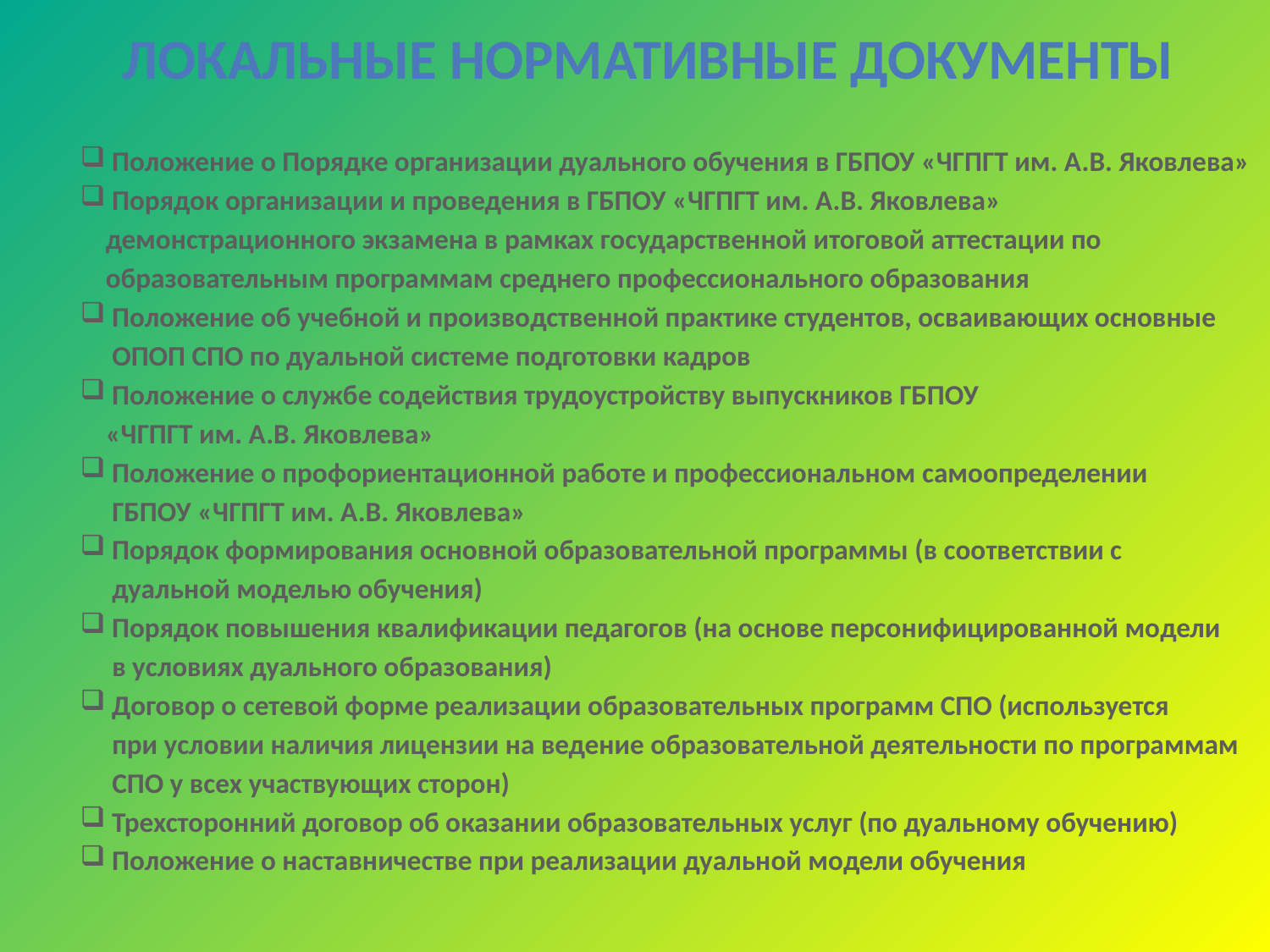

локальные нормативные документы
 Положение о Порядке организации дуального обучения в ГБПОУ «ЧГПГТ им. А.В. Яковлева»
 Порядок организации и проведения в ГБПОУ «ЧГПГТ им. А.В. Яковлева»
    демонстрационного экзамена в рамках государственной итоговой аттестации по
    образовательным программам среднего профессионального образования
 Положение об учебной и производственной практике студентов, осваивающих основные
     ОПОП СПО по дуальной системе подготовки кадров
 Положение о службе содействия трудоустройству выпускников ГБПОУ
    «ЧГПГТ им. А.В. Яковлева»
 Положение о профориентационной работе и профессиональном самоопределении
     ГБПОУ «ЧГПГТ им. А.В. Яковлева»
 Порядок формирования основной образовательной программы (в соответствии с
     дуальной моделью обучения)
 Порядок повышения квалификации педагогов (на основе персонифицированной модели
     в условиях дуального образования)
 Договор о сетевой форме реализации образовательных программ СПО (используется
     при условии наличия лицензии на ведение образовательной деятельности по программам
     СПО у всех участвующих сторон)
 Трехсторонний договор об оказании образовательных услуг (по дуальному обучению)
 Положение о наставничестве при реализации дуальной модели обучения